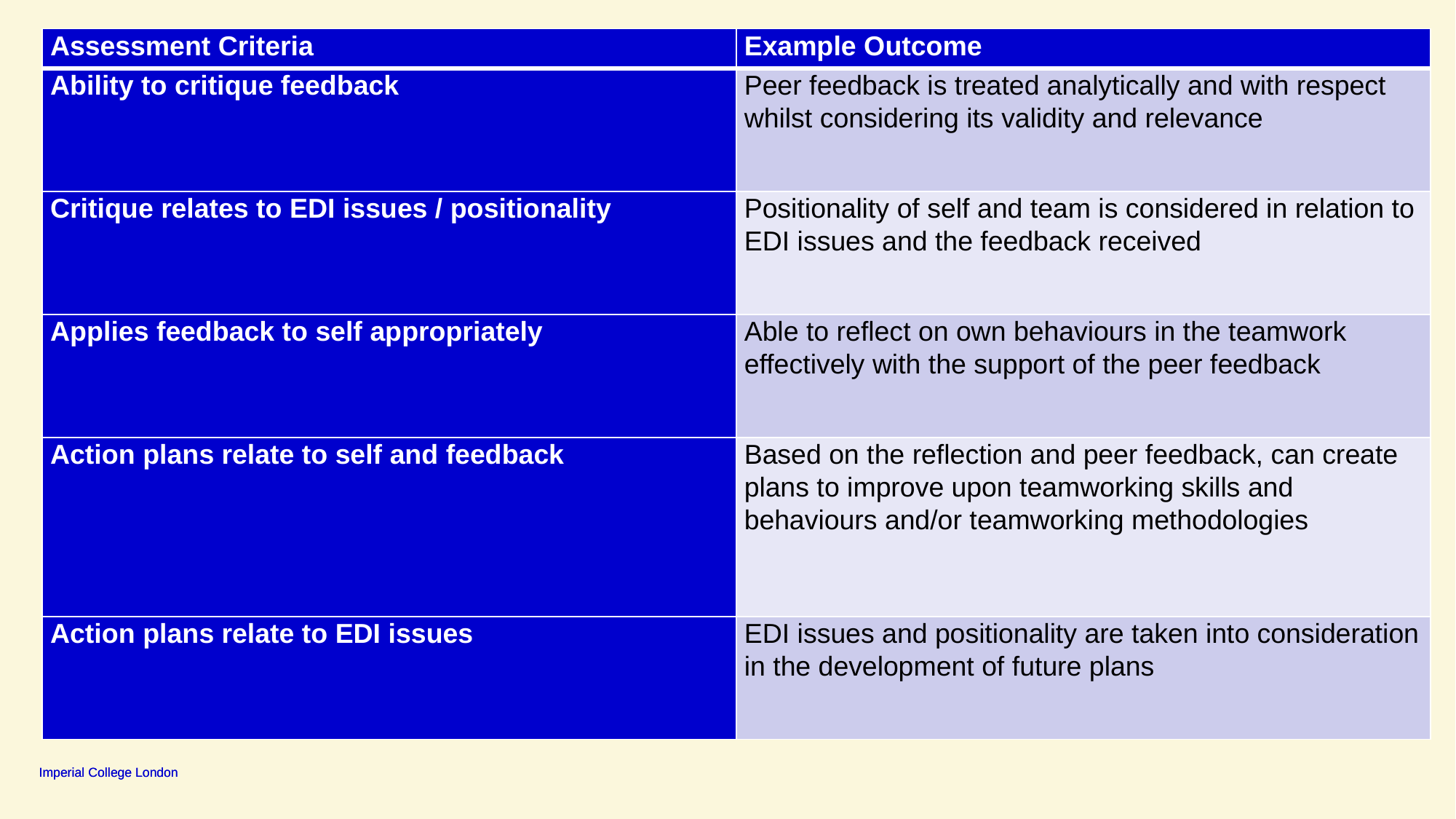

| Assessment Criteria | Example Outcome |
| --- | --- |
| Ability to critique feedback | Peer feedback is treated analytically and with respect whilst considering its validity and relevance |
| Critique relates to EDI issues / positionality | Positionality of self and team is considered in relation to EDI issues and the feedback received |
| Applies feedback to self appropriately | Able to reflect on own behaviours in the teamwork effectively with the support of the peer feedback |
| Action plans relate to self and feedback | Based on the reflection and peer feedback, can create plans to improve upon teamworking skills and behaviours and/or teamworking methodologies |
| Action plans relate to EDI issues | EDI issues and positionality are taken into consideration in the development of future plans |